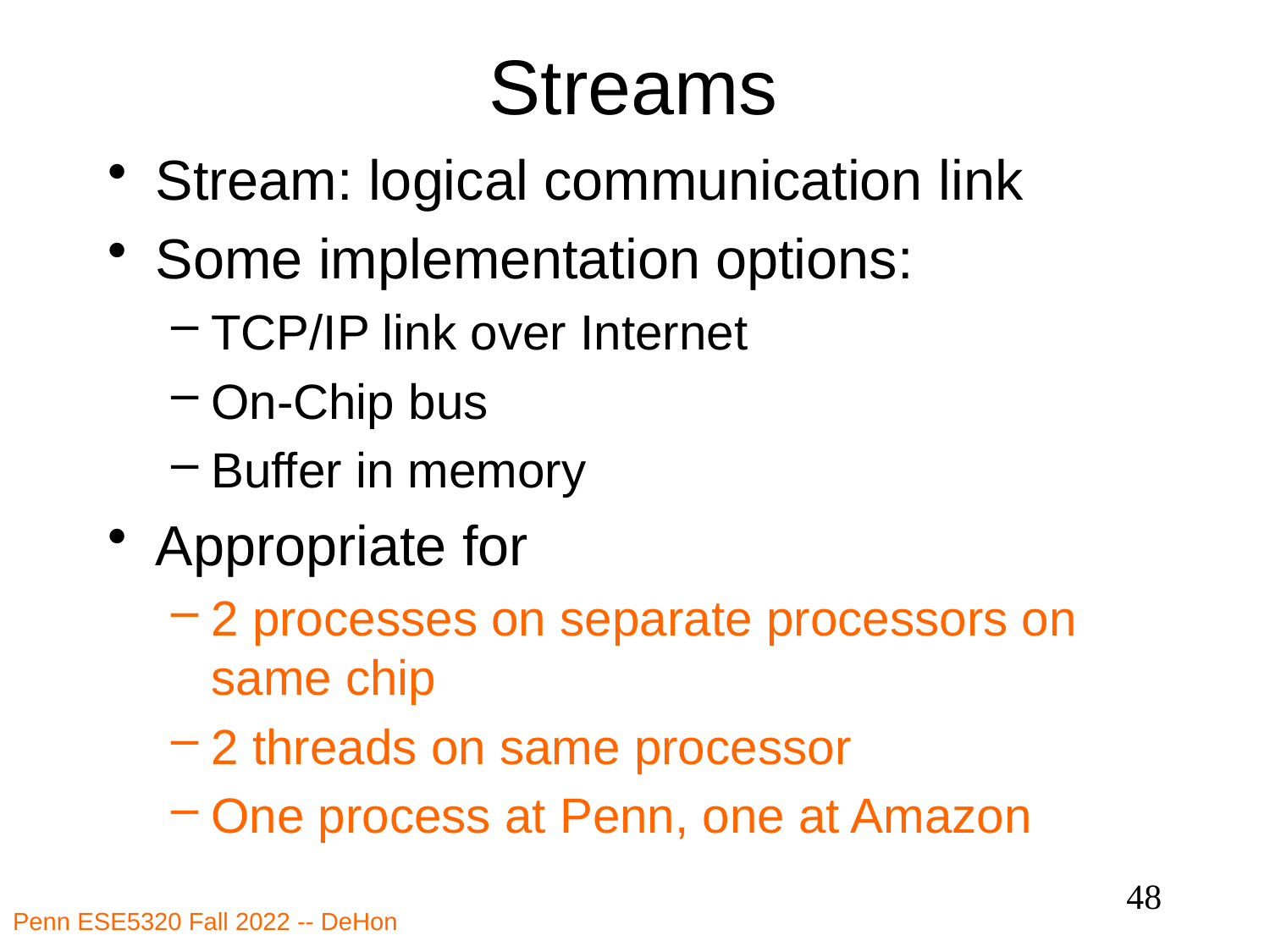

# Streams
Stream: logical communication link
Some implementation options:
TCP/IP link over Internet
On-Chip bus
Buffer in memory
Appropriate for
2 processes on separate processors on same chip
2 threads on same processor
One process at Penn, one at Amazon

48
Penn ESE5320 Fall 2022 -- DeHon